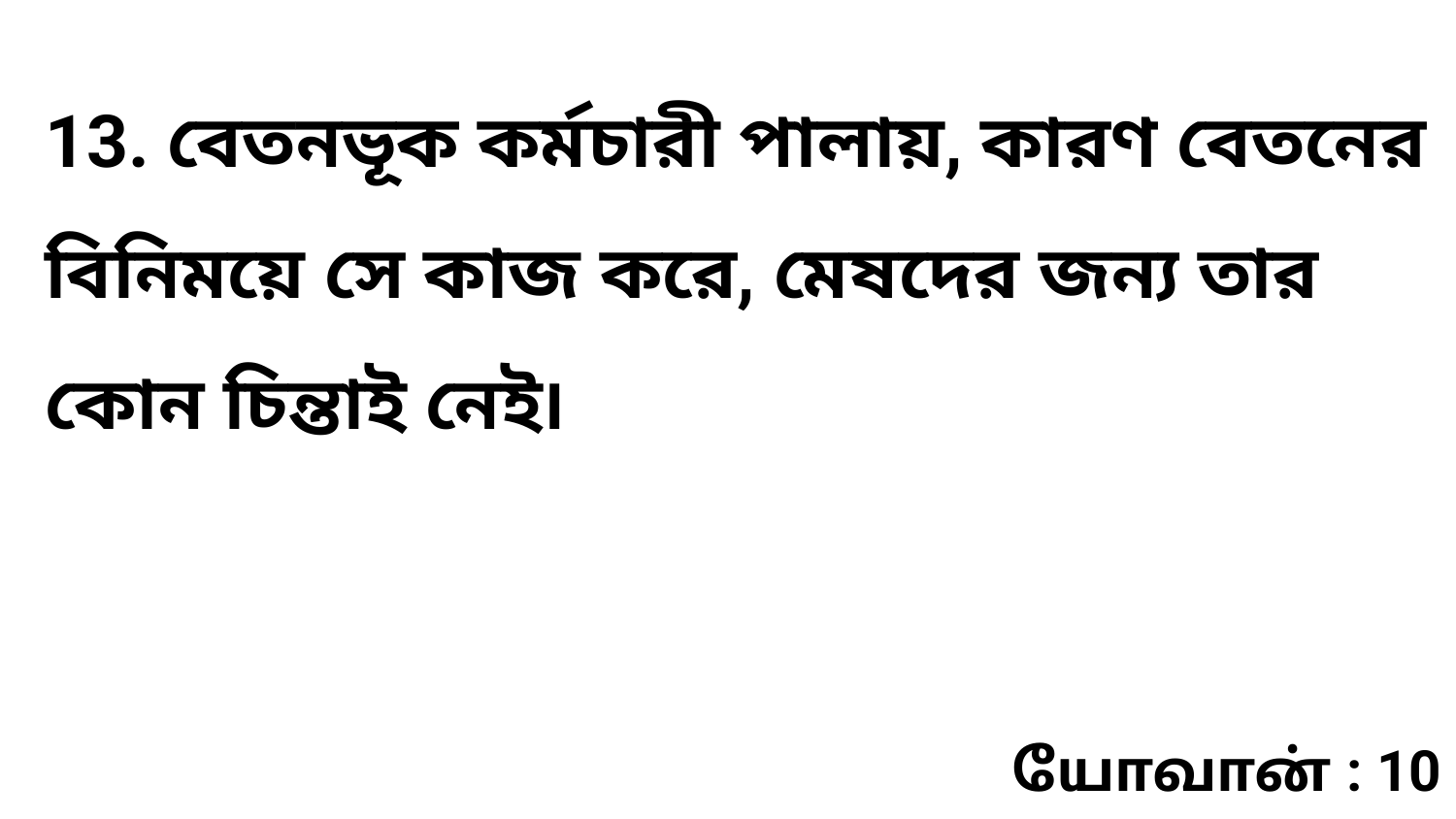

13. বেতনভূক কর্মচারী পালায়, কারণ বেতনের বিনিময়ে সে কাজ করে, মেষদের জন্য তার কোন চিন্তাই নেই৷
யோவான் : 10